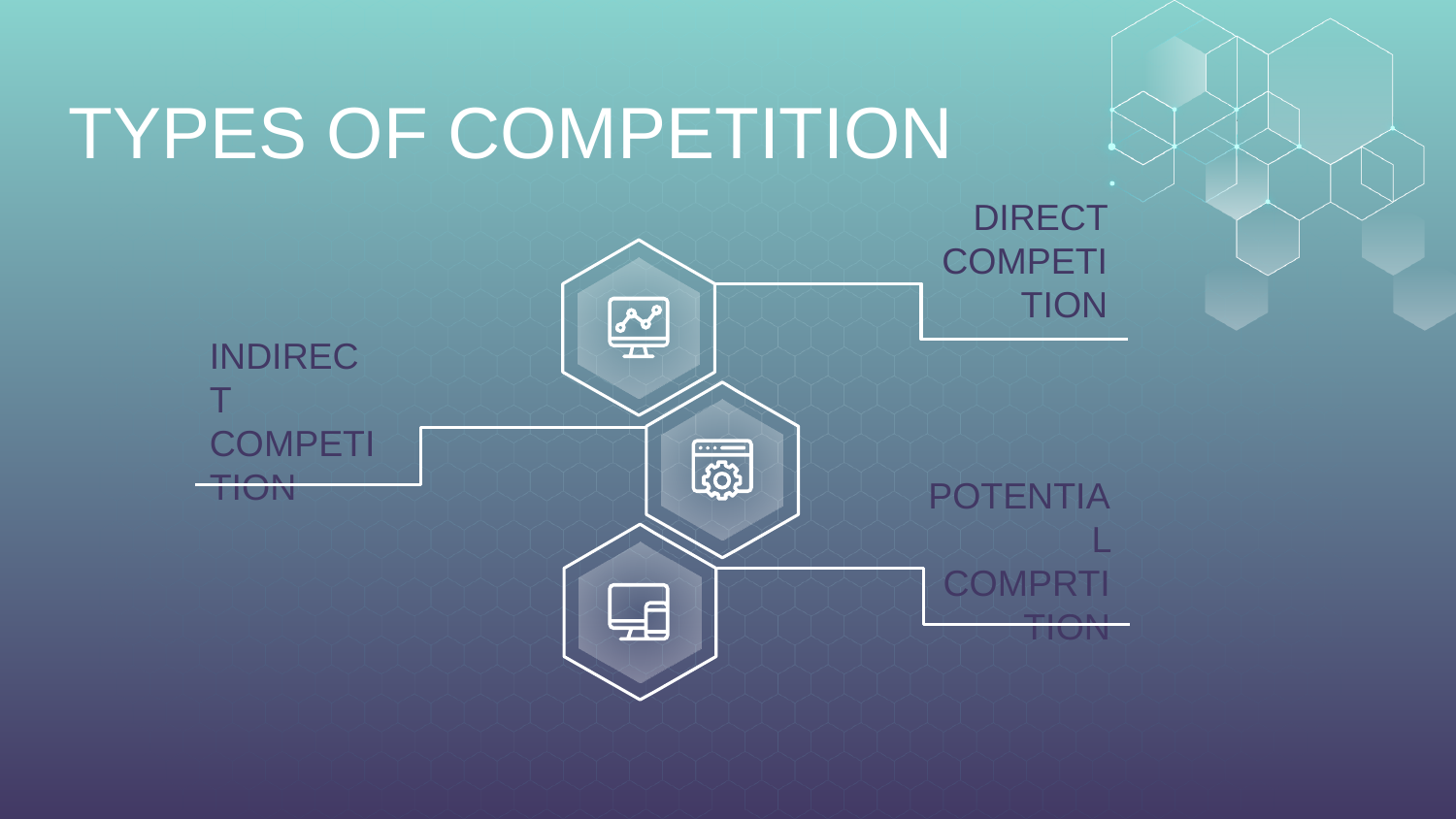

# TYPES OF COMPETITION
DIRECT COMPETITION

INDIRECT COMPETITION

POTENTIAL COMPRTITION